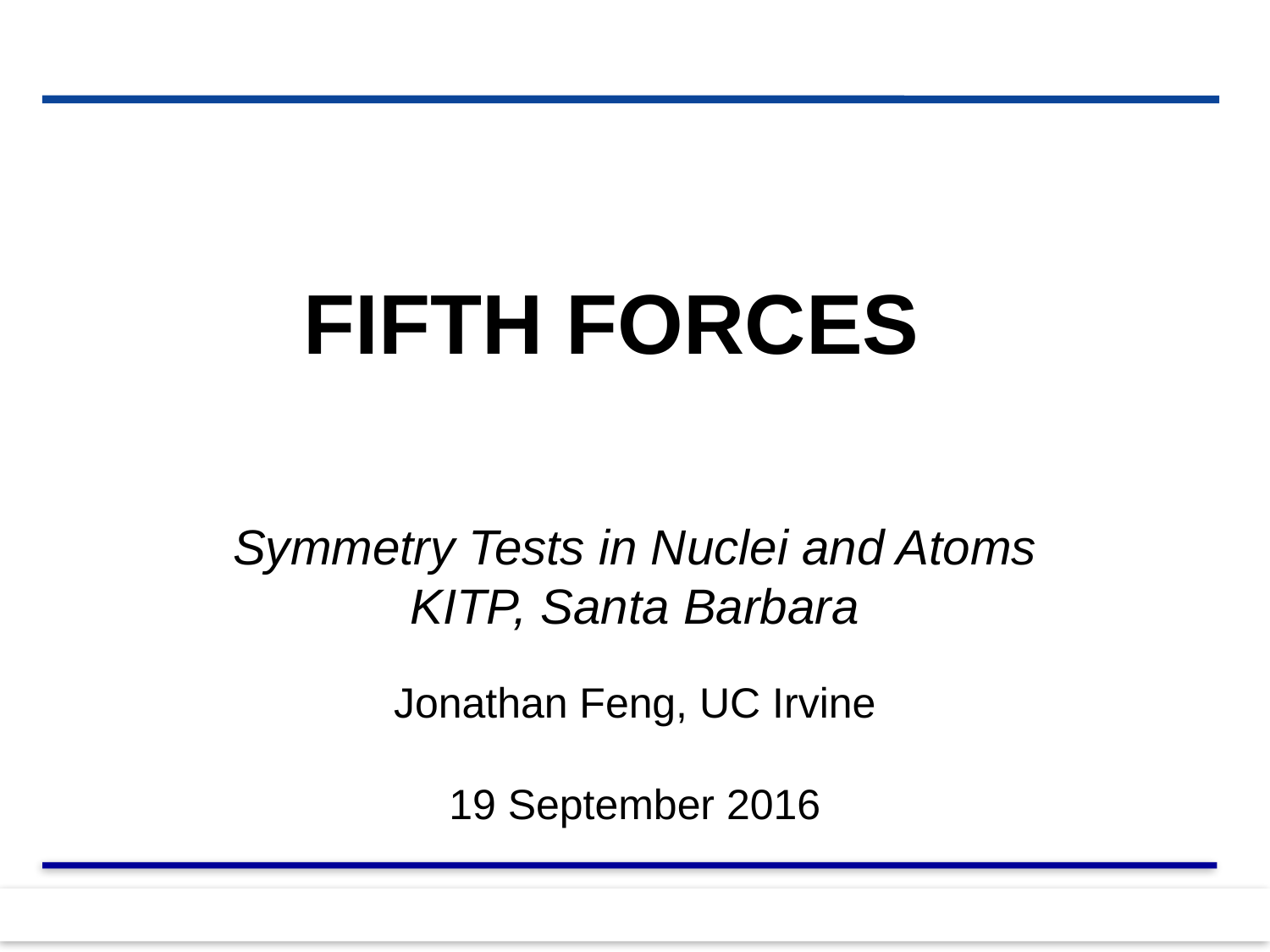

FIFTH FORCES

Symmetry Tests in Nuclei and Atoms
KITP, Santa Barbara

Jonathan Feng, UC Irvine

19 September 2016